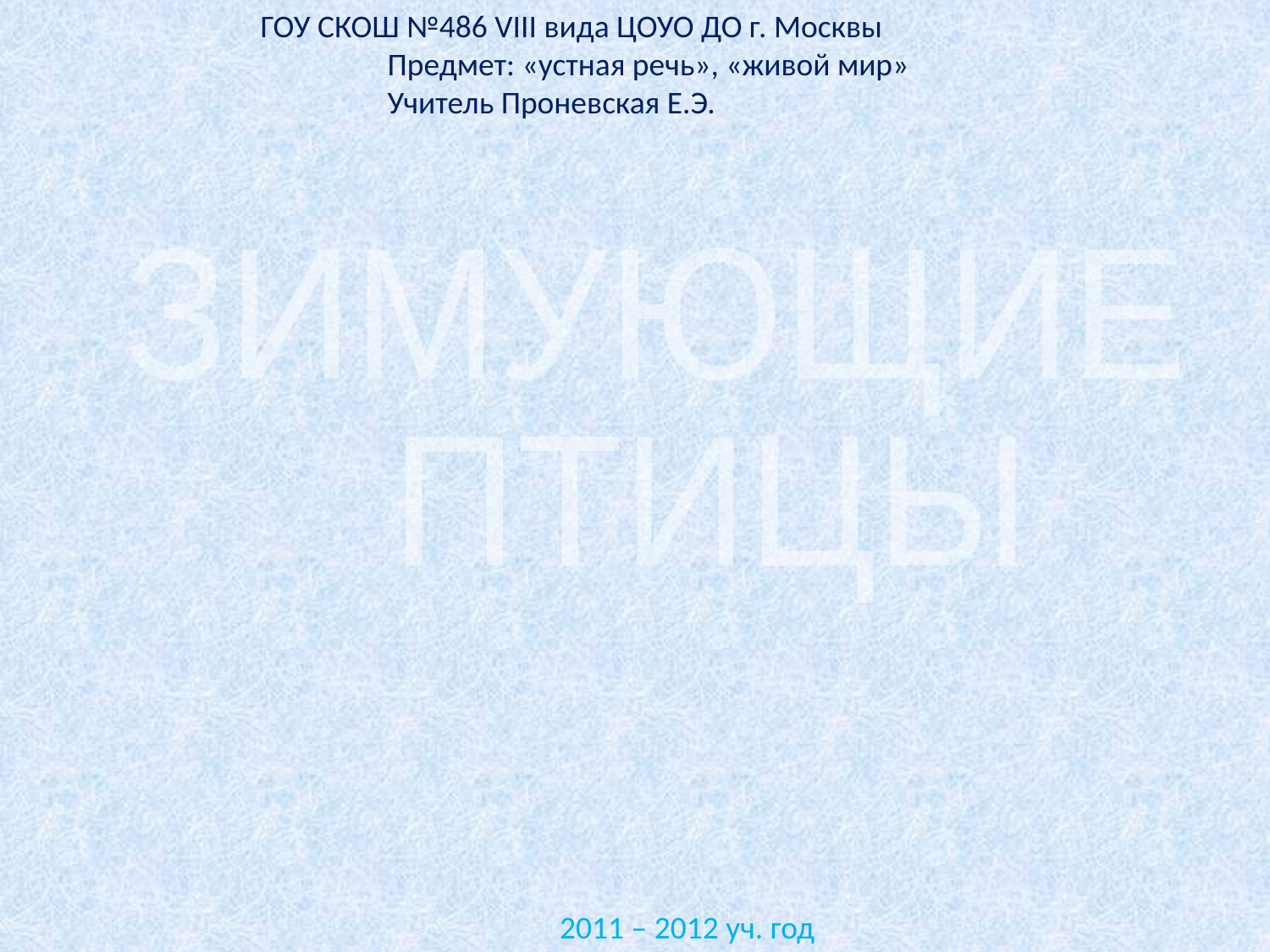

ГОУ СКОШ №486 VIII вида ЦОУО ДО г. Москвы
	Предмет: «устная речь», «живой мир»
	Учитель Проневская Е.Э.
ЗИМУЮЩИЕ
 ПТИЦЫ
2011 – 2012 уч. год